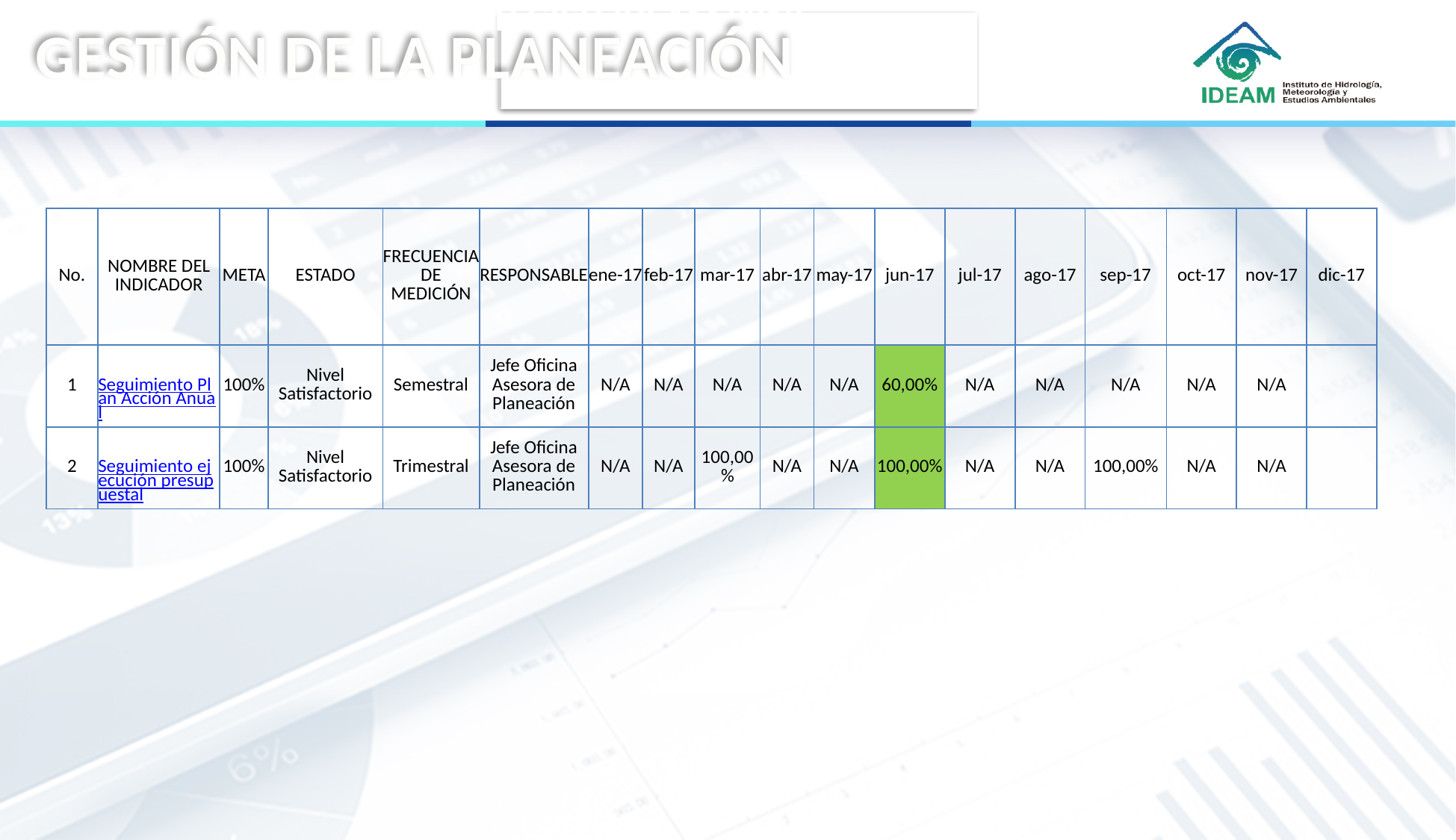

METAS PLAN ESTRATEGICO IDEAM 2018
PLAN  CUATRIENAL
GESTIÓN DE LA PLANEACIÓN
| No. | NOMBRE DEL INDICADOR | META | ESTADO | FRECUENCIA DE MEDICIÓN | RESPONSABLE | ene-17 | feb-17 | mar-17 | abr-17 | may-17 | jun-17 | jul-17 | ago-17 | sep-17 | oct-17 | nov-17 | dic-17 |
| --- | --- | --- | --- | --- | --- | --- | --- | --- | --- | --- | --- | --- | --- | --- | --- | --- | --- |
| 1 | Seguimiento Plan Acción Anual | 100% | Nivel Satisfactorio | Semestral | Jefe Oficina Asesora de Planeación | N/A | N/A | N/A | N/A | N/A | 60,00% | N/A | N/A | N/A | N/A | N/A |  |
| 2 | Seguimiento ejecución presupuestal | 100% | Nivel Satisfactorio | Trimestral | Jefe Oficina Asesora de Planeación | N/A | N/A | 100,00% | N/A | N/A | 100,00% | N/A | N/A | 100,00% | N/A | N/A |  |